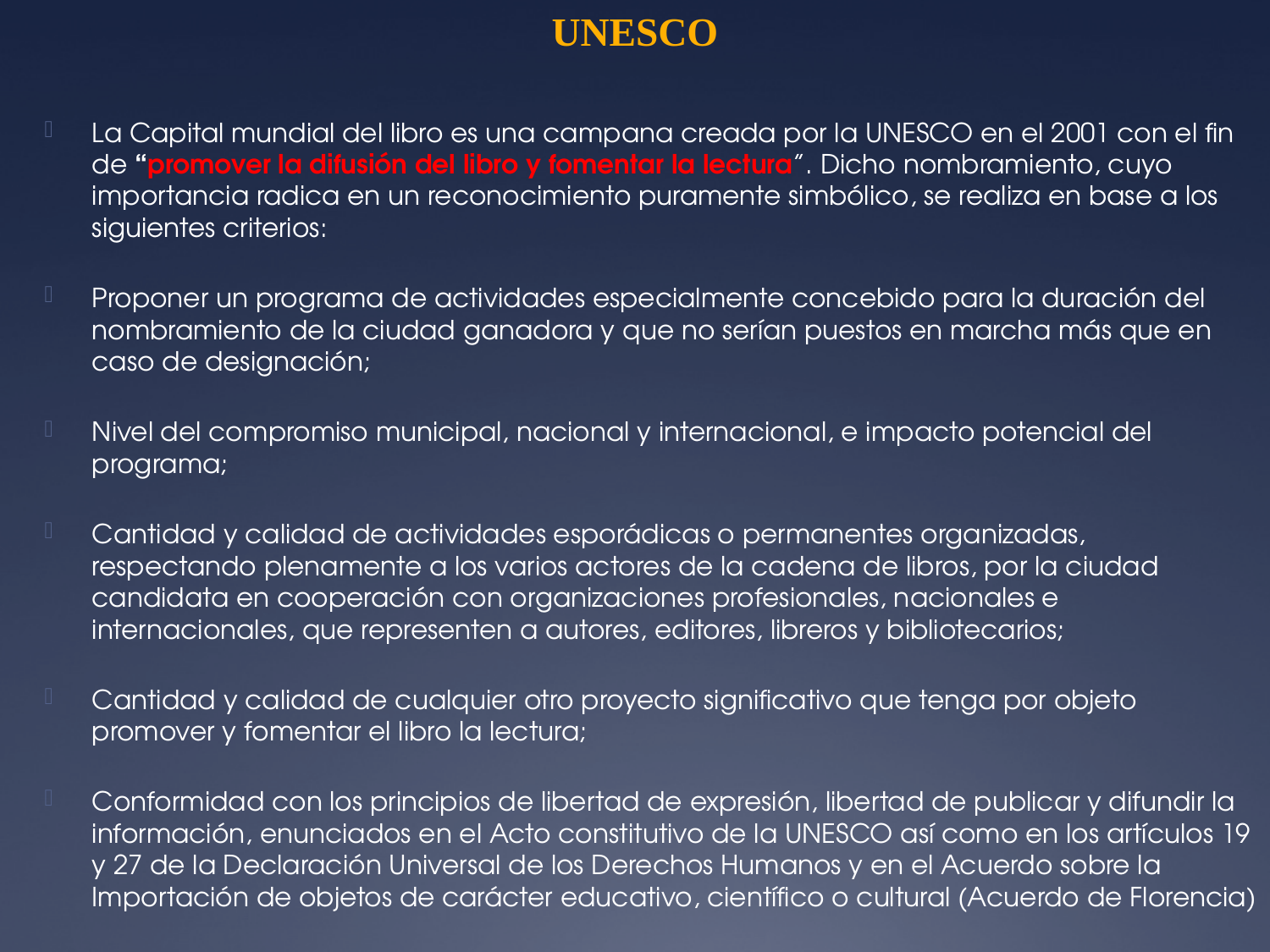

# UNESCO
La Capital mundial del libro es una campana creada por la UNESCO en el 2001 con el fin de “promover la difusión del libro y fomentar la lectura”. Dicho nombramiento, cuyo importancia radica en un reconocimiento puramente simbólico, se realiza en base a los siguientes criterios:
Proponer un programa de actividades especialmente concebido para la duración del nombramiento de la ciudad ganadora y que no serían puestos en marcha más que en caso de designación;
Nivel del compromiso municipal, nacional y internacional, e impacto potencial del programa;
Cantidad y calidad de actividades esporádicas o permanentes organizadas, respectando plenamente a los varios actores de la cadena de libros, por la ciudad candidata en cooperación con organizaciones profesionales, nacionales e internacionales, que representen a autores, editores, libreros y bibliotecarios;
Cantidad y calidad de cualquier otro proyecto significativo que tenga por objeto promover y fomentar el libro la lectura;
Conformidad con los principios de libertad de expresión, libertad de publicar y difundir la información, enunciados en el Acto constitutivo de la UNESCO así como en los artículos 19 y 27 de la Declaración Universal de los Derechos Humanos y en el Acuerdo sobre la Importación de objetos de carácter educativo, científico o cultural (Acuerdo de Florencia)